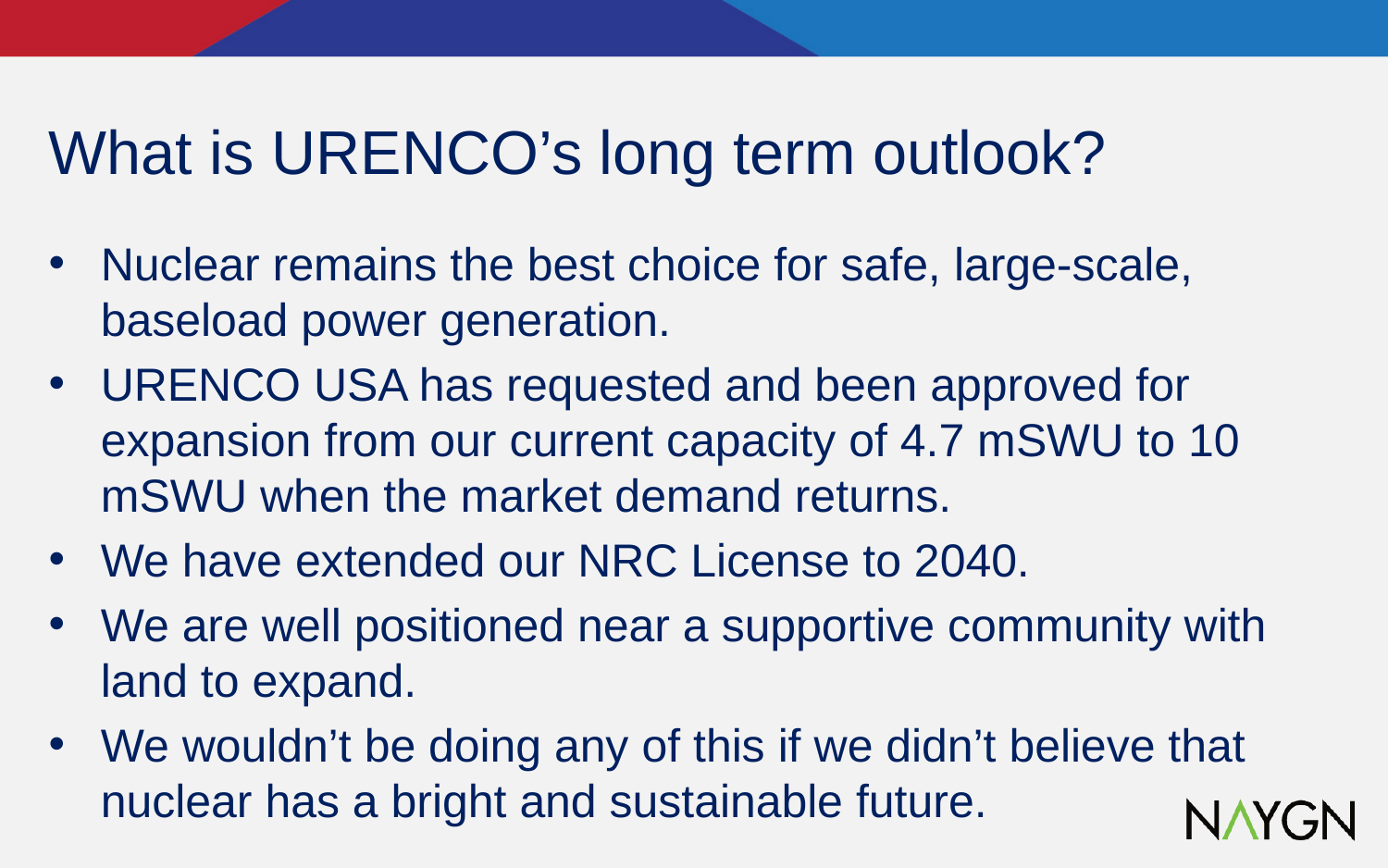

# What is URENCO’s long term outlook?
Nuclear remains the best choice for safe, large-scale, baseload power generation.
URENCO USA has requested and been approved for expansion from our current capacity of 4.7 mSWU to 10 mSWU when the market demand returns.
We have extended our NRC License to 2040.
We are well positioned near a supportive community with land to expand.
We wouldn’t be doing any of this if we didn’t believe that nuclear has a bright and sustainable future.